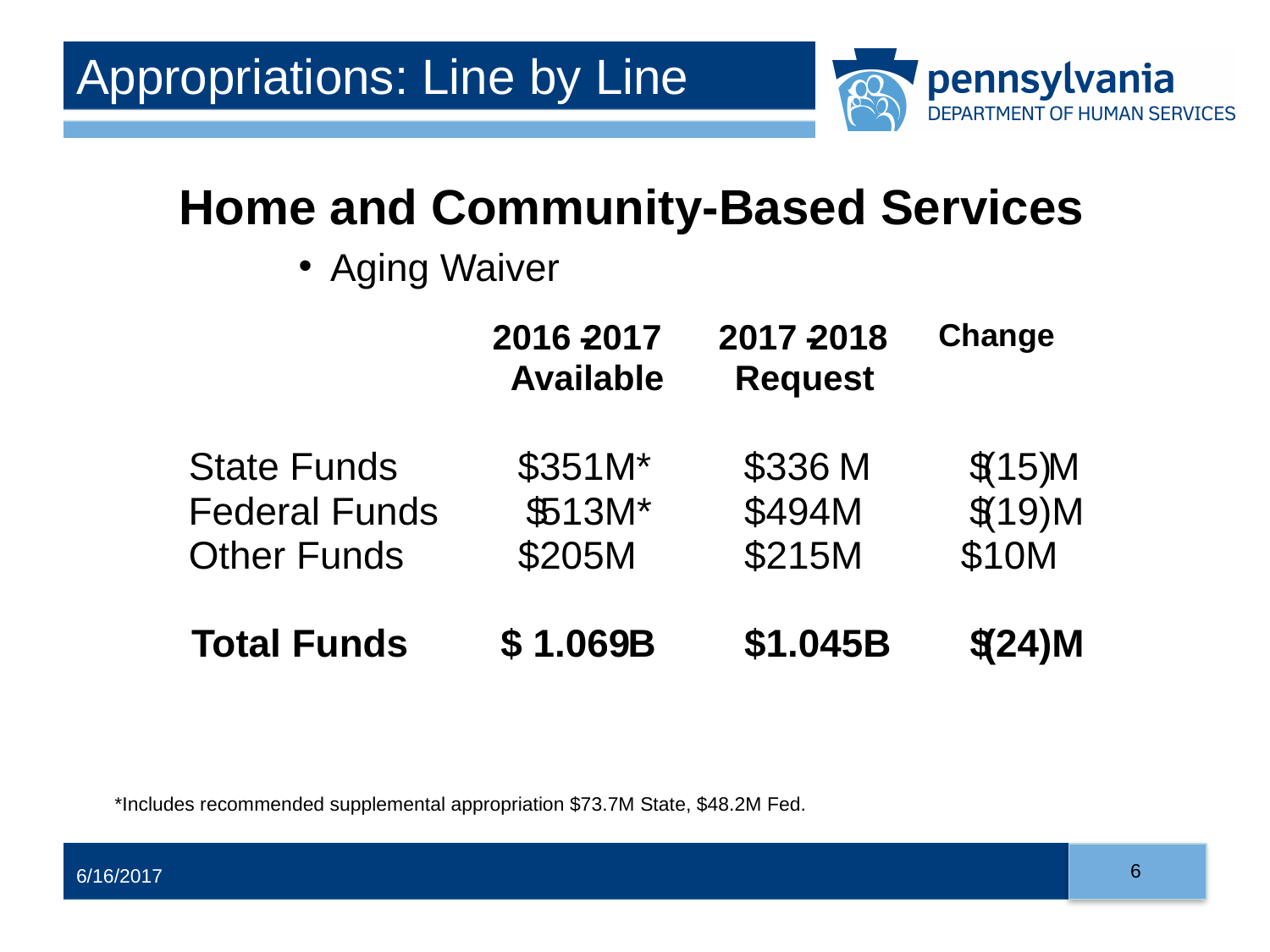

# Appropriations: Line by Line
Home and Community-Based Services
Aging Waiver

2016
-
2017

2017
-
2018
Change

 Available

Request

State Funds

$351
M*

$336
M

$
(15)
  M

Federal Funds

$
513M*

$494M

$
(19)M

Other Funds

$205M

$215M

$10M

Total Funds

$ 1.069
B
$1.045B

$
(24)M

*Includes recommended supplemental appropriation $73.7M State, $48.2M Fed.

6